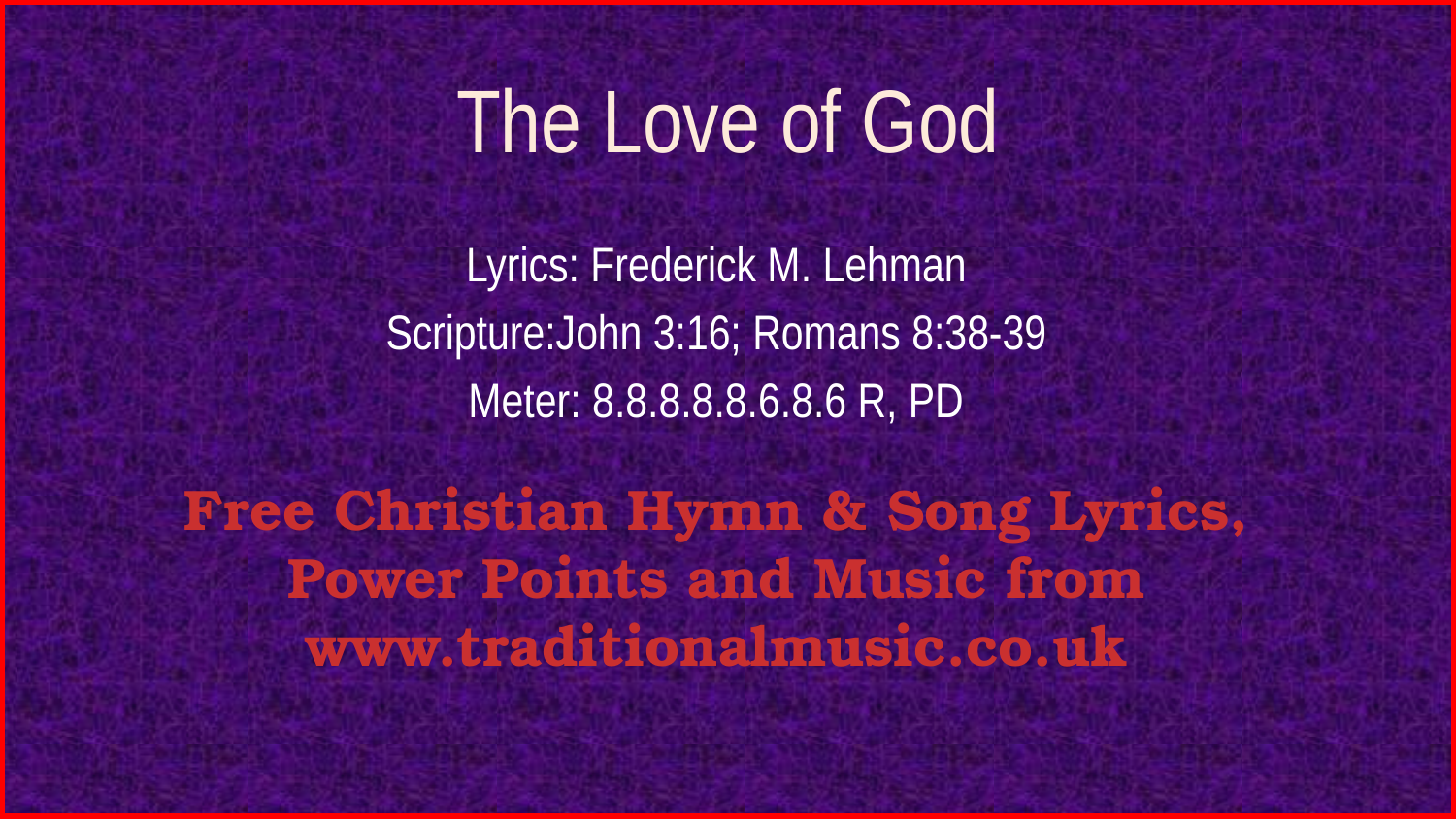

# The Love of God
Lyrics: Frederick M. Lehman
Scripture:John 3:16; Romans 8:38-39
Meter: 8.8.8.8.8.6.8.6 R, PD